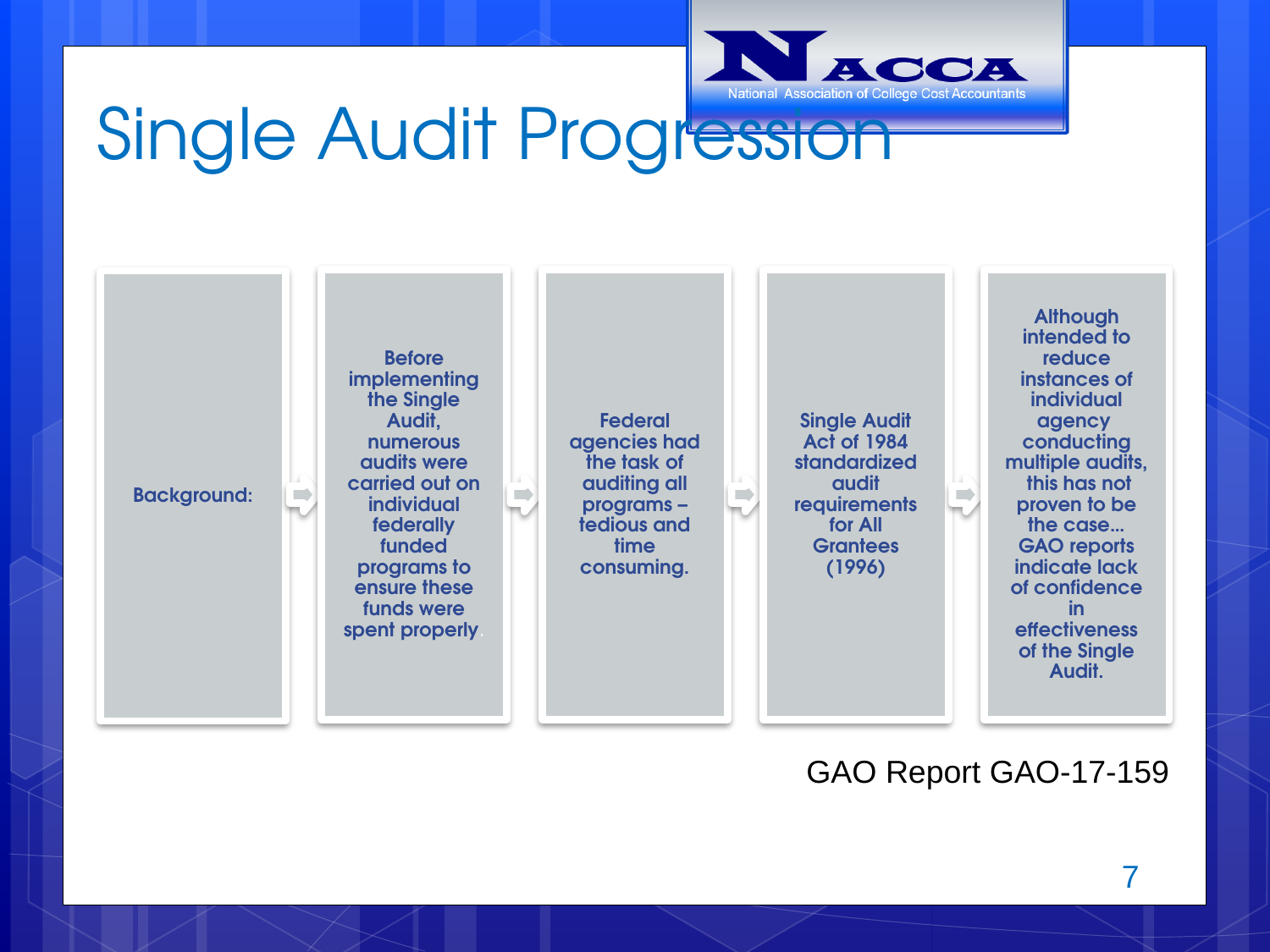

# Single Audit Progression
Background:
Before implementing the Single Audit, numerous audits were carried out on individual federally funded programs to ensure these funds were spent properly.
Federal agencies had the task of auditing all programs – tedious and time consuming.
Single Audit Act of 1984 standardized audit requirements for All Grantees (1996)
Although intended to reduce instances of individual agency  conducting multiple audits,  this has not proven to be the case…GAO reports indicate lack of confidence in effectiveness of the Single Audit.
GAO Report GAO-17-159